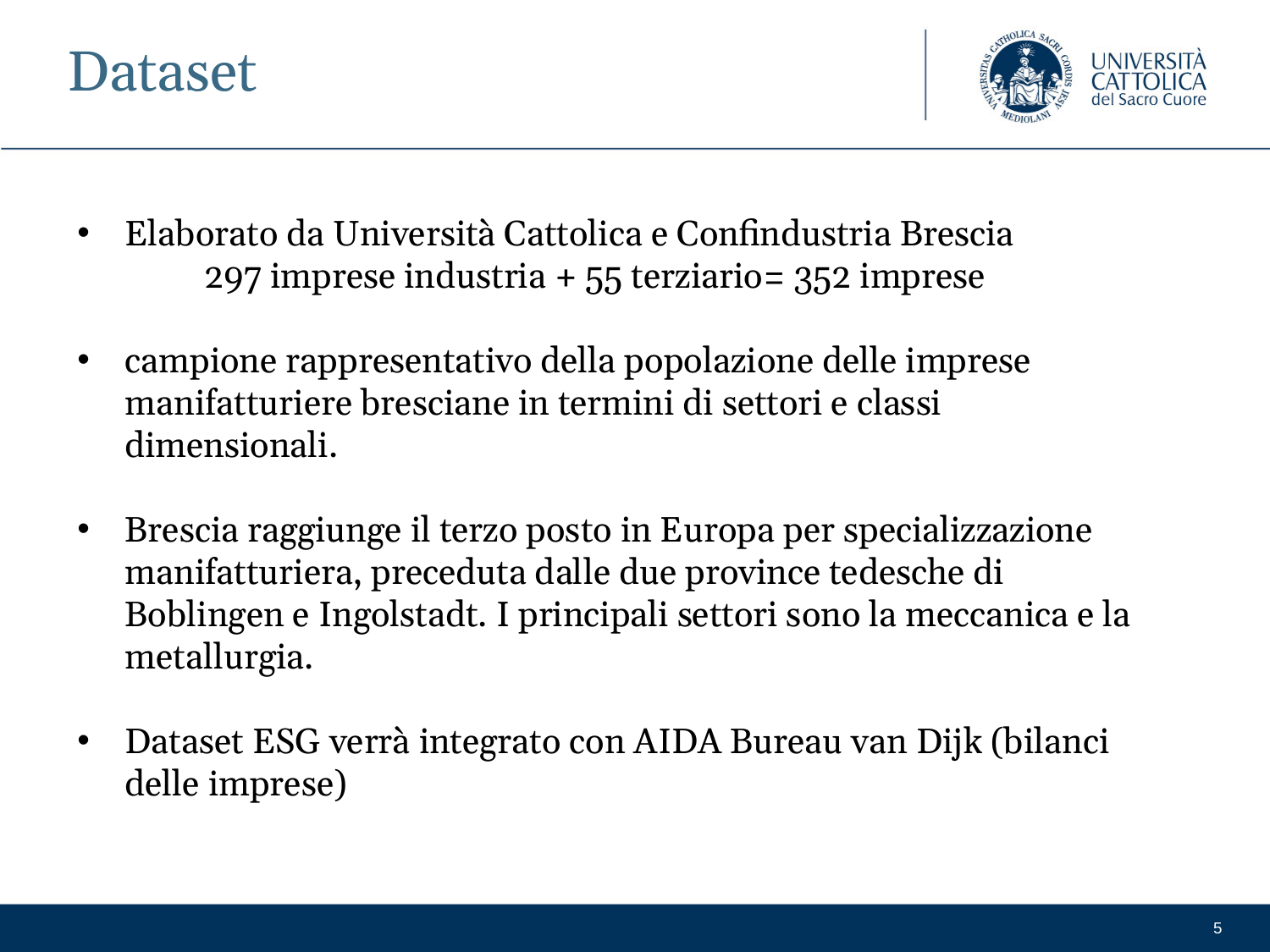

# Dataset
Elaborato da Università Cattolica e Confindustria Brescia
	297 imprese industria + 55 terziario= 352 imprese

campione rappresentativo della popolazione delle imprese manifatturiere bresciane in termini di settori e classi dimensionali.

Brescia raggiunge il terzo posto in Europa per specializzazione manifatturiera, preceduta dalle due province tedesche di Boblingen e Ingolstadt. I principali settori sono la meccanica e la metallurgia.

Dataset ESG verrà integrato con AIDA Bureau van Dijk (bilanci delle imprese)

5